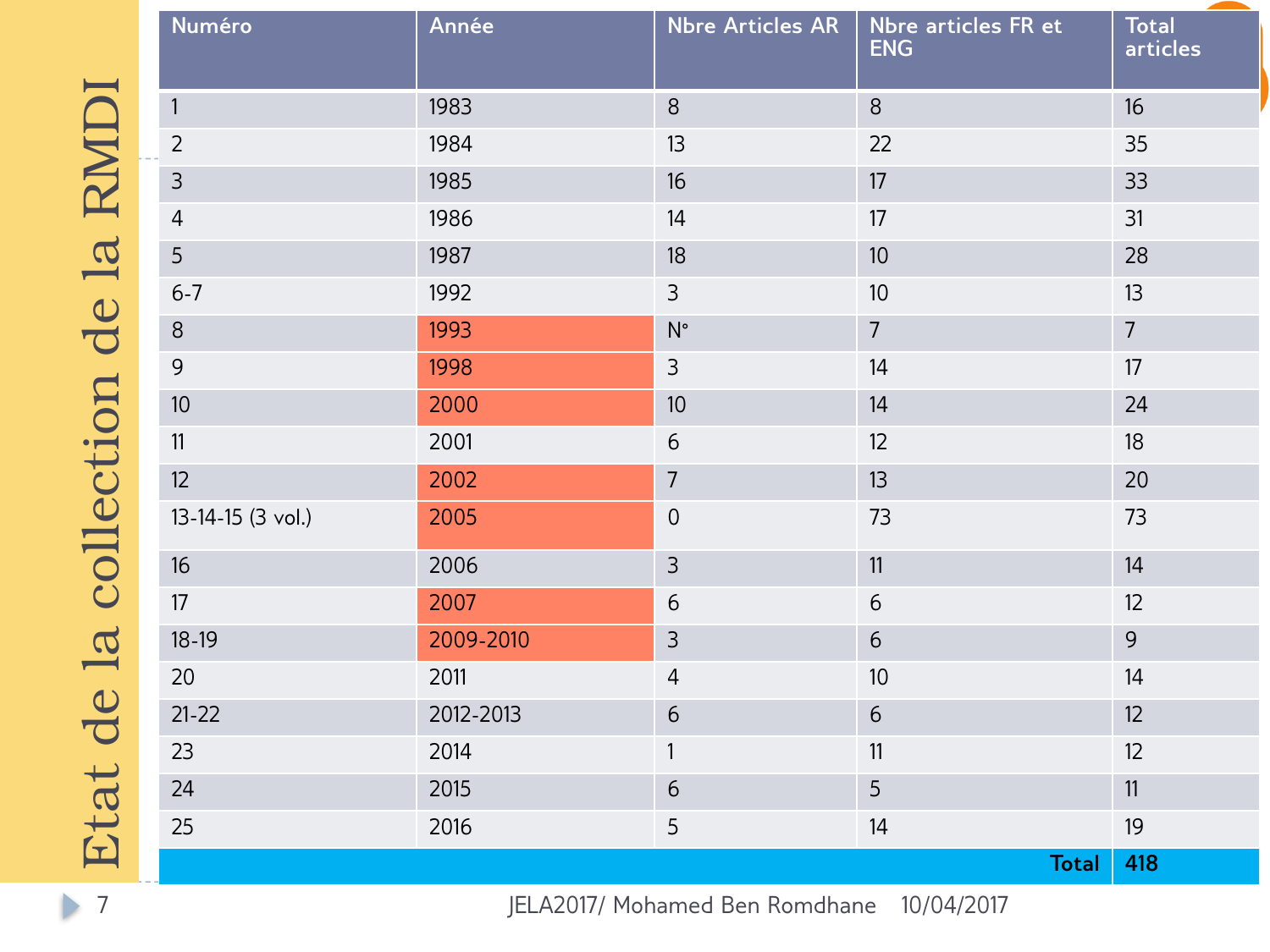

| Numéro | Année | Nbre Articles AR | Nbre articles FR et ENG | Total articles |
| --- | --- | --- | --- | --- |
| 1 | 1983 | 8 | 8 | 16 |
| 2 | 1984 | 13 | 22 | 35 |
| 3 | 1985 | 16 | 17 | 33 |
| 4 | 1986 | 14 | 17 | 31 |
| 5 | 1987 | 18 | 10 | 28 |
| 6-7 | 1992 | 3 | 10 | 13 |
| 8 | 1993 | N° | 7 | 7 |
| 9 | 1998 | 3 | 14 | 17 |
| 10 | 2000 | 10 | 14 | 24 |
| 11 | 2001 | 6 | 12 | 18 |
| 12 | 2002 | 7 | 13 | 20 |
| 13-14-15 (3 vol.) | 2005 | 0 | 73 | 73 |
| 16 | 2006 | 3 | 11 | 14 |
| 17 | 2007 | 6 | 6 | 12 |
| 18-19 | 2009-2010 | 3 | 6 | 9 |
| 20 | 2011 | 4 | 10 | 14 |
| 21-22 | 2012-2013 | 6 | 6 | 12 |
| 23 | 2014 | 1 | 11 | 12 |
| 24 | 2015 | 6 | 5 | 11 |
| 25 | 2016 | 5 | 14 | 19 |
| Total |  |  |  | 418 |
# Etat de la collection de la RMDI
7
JELA2017/ Mohamed Ben Romdhane
10/04/2017